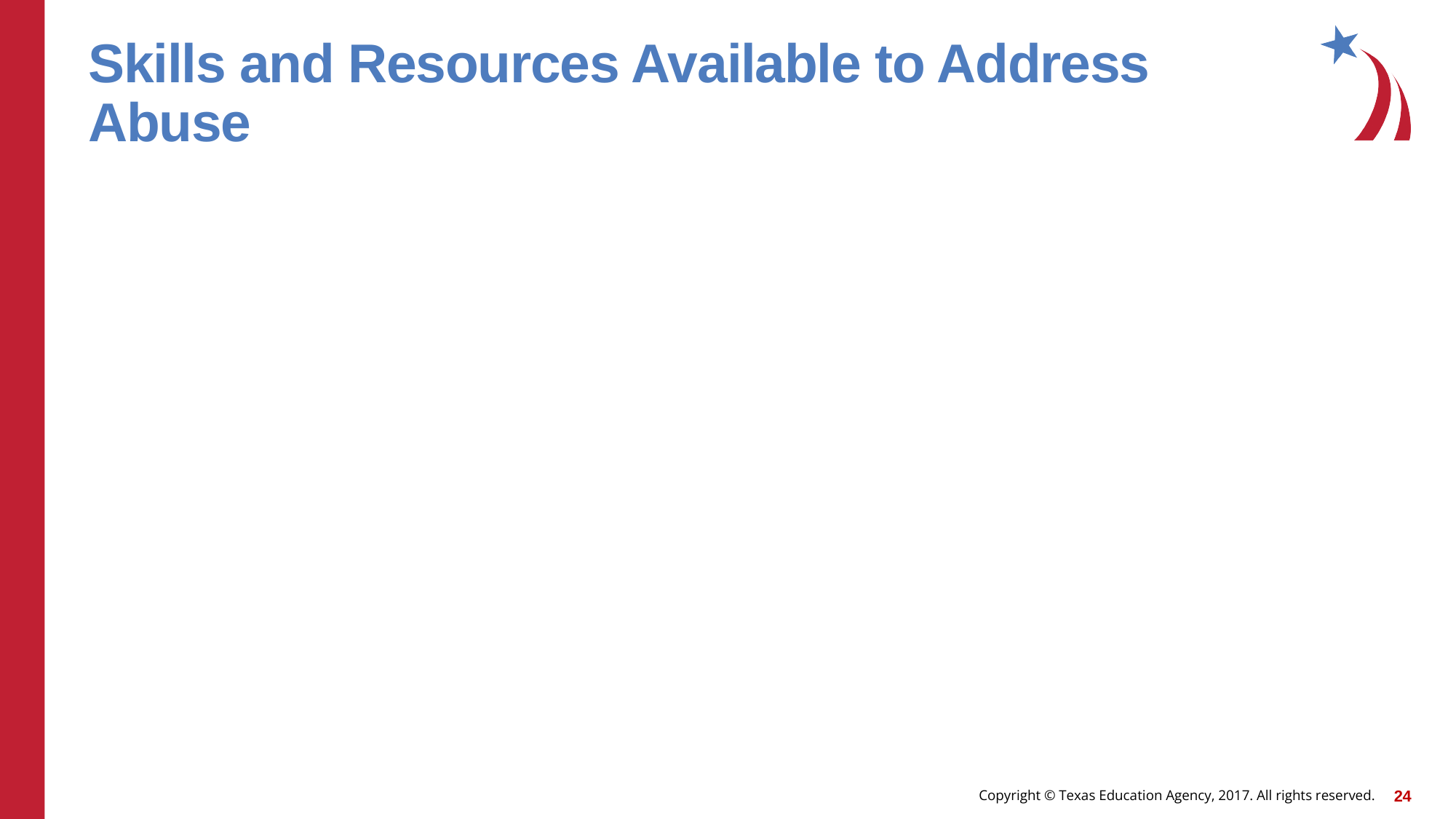

# Skills and Resources Available to Address Abuse